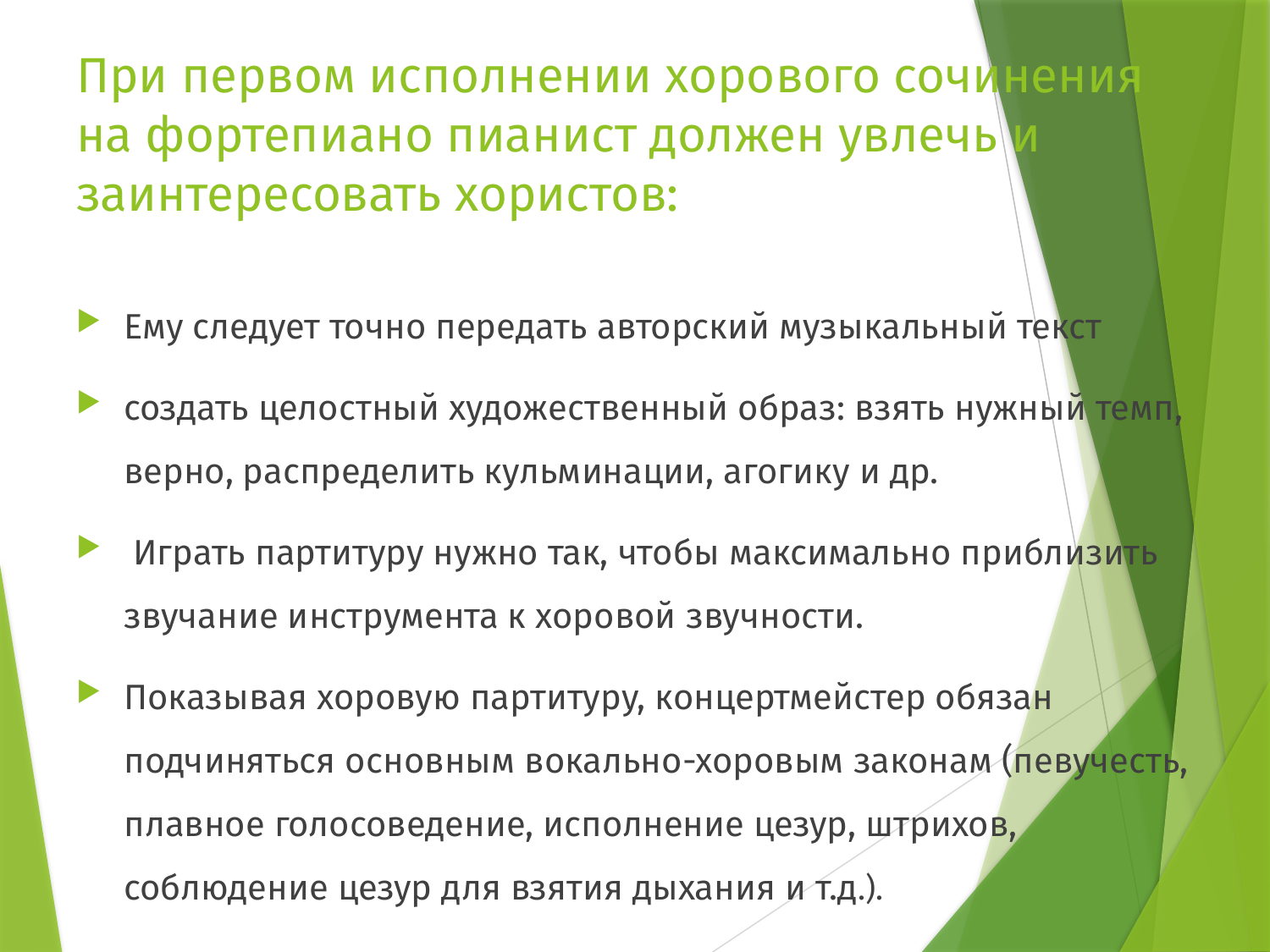

# При первом исполнении хорового сочинения на фортепиано пианист должен увлечь и заинтересовать хористов:
Ему следует точно передать авторский музыкальный текст
создать целостный художественный образ: взять нужный темп, верно, распределить кульминации, агогику и др.
 Играть партитуру нужно так, чтобы максимально приблизить звучание инструмента к хоровой звучности.
Показывая хоровую партитуру, концертмейстер обязан подчиняться основным вокально-хоровым законам (певучесть, плавное голосоведение, исполнение цезур, штрихов, соблюдение цезур для взятия дыхания и т.д.).